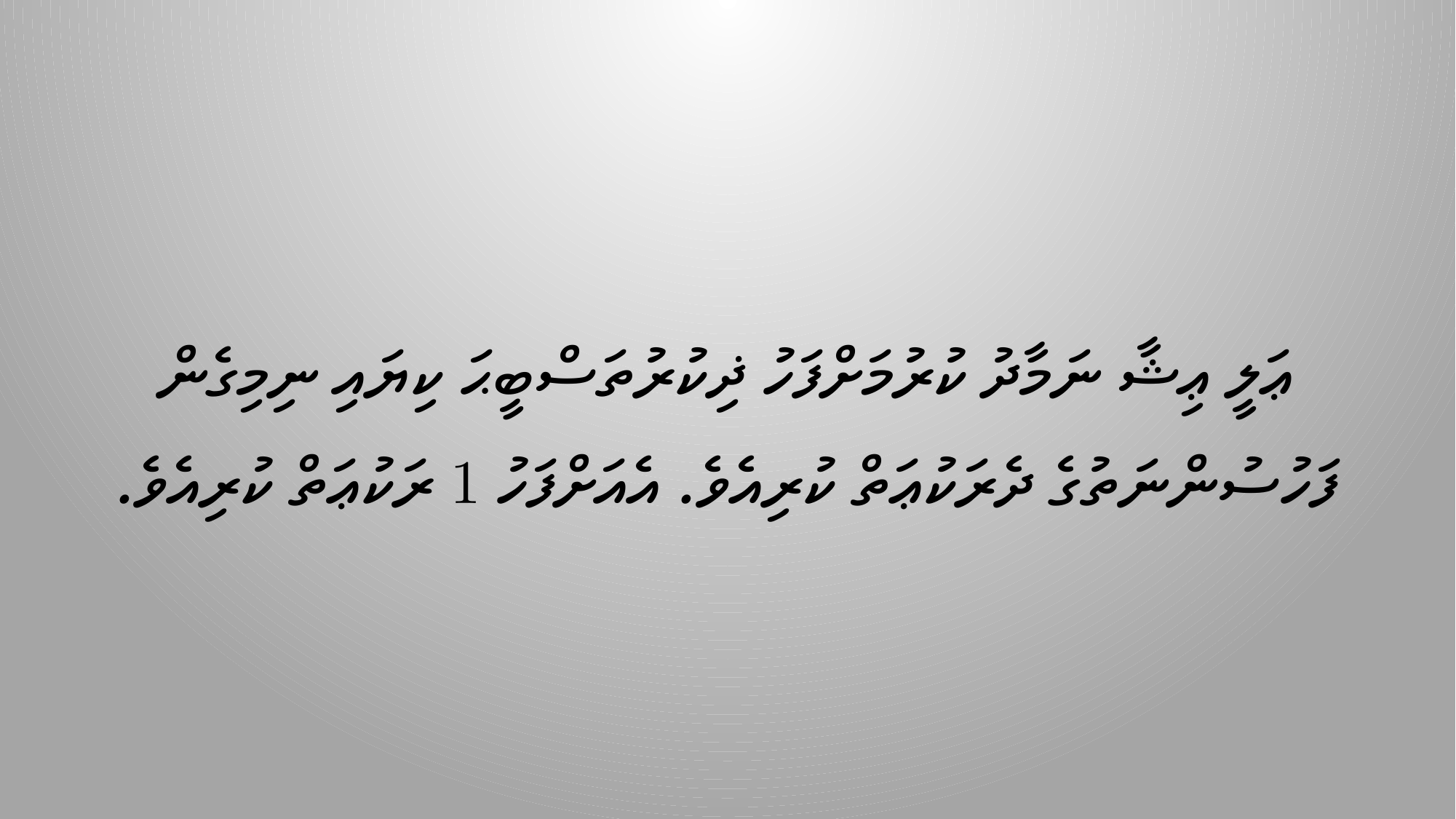

#
ޢަލީ ޢިޝާ ނަމާދު ކުރުމަށްފަހު ޛިކުރުތަސްބީޙަ ކިޔައި ނިމިގެން ފަހުސުންނަތުގެ ދެރަކުޢަތް ކުރިއެވެ. އެއަށްފަހު 1 ރަކުޢަތް ކުރިއެވެ.